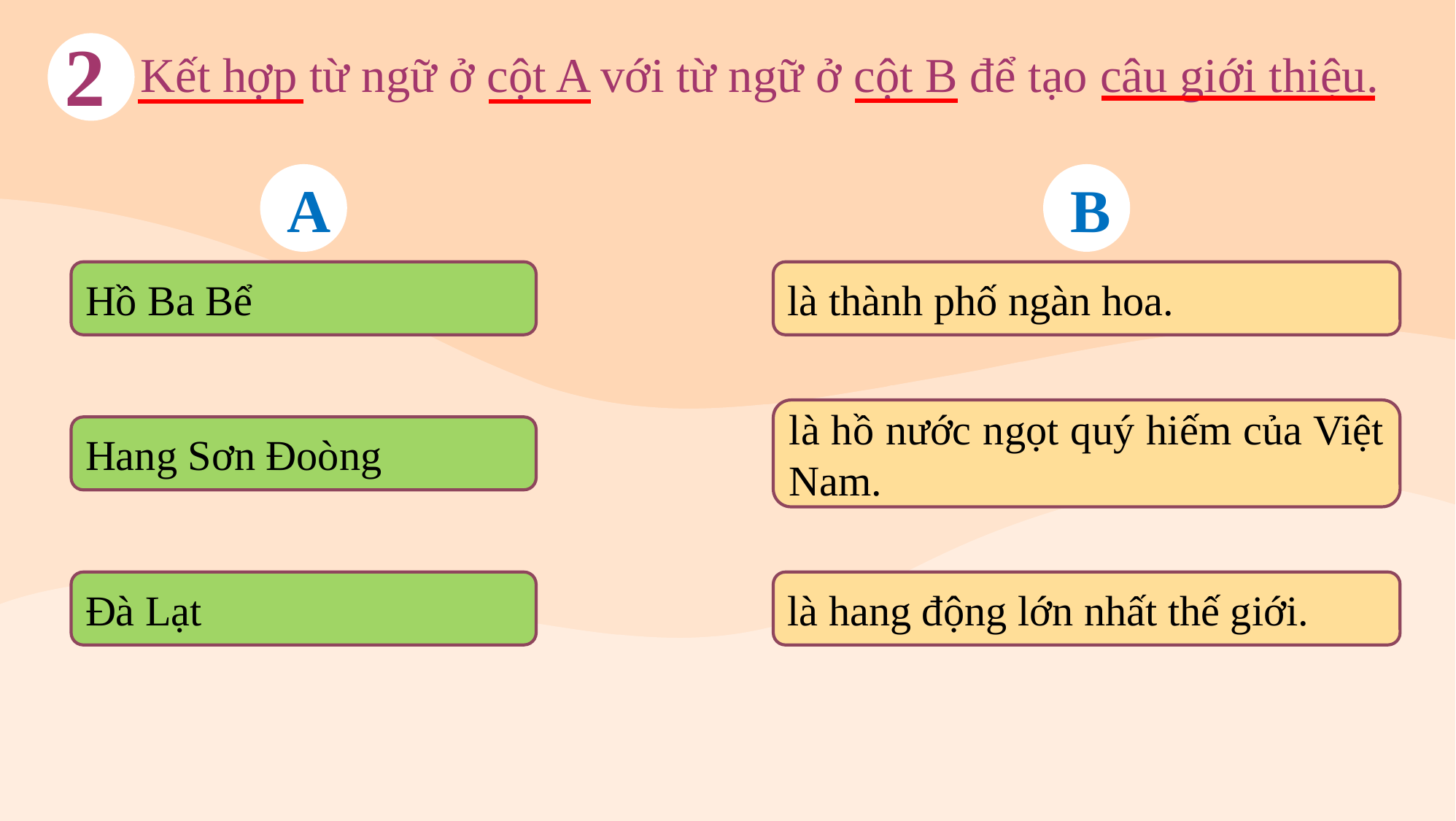

# Kết hợp từ ngữ ở cột A với từ ngữ ở cột B để tạo câu giới thiệu.

2
A
B
Hồ Ba Bể
là thành phố ngàn hoa.
là hồ nước ngọt quý hiếm của Việt Nam.
Hang Sơn Đoòng
Đà Lạt
là hang động lớn nhất thế giới.